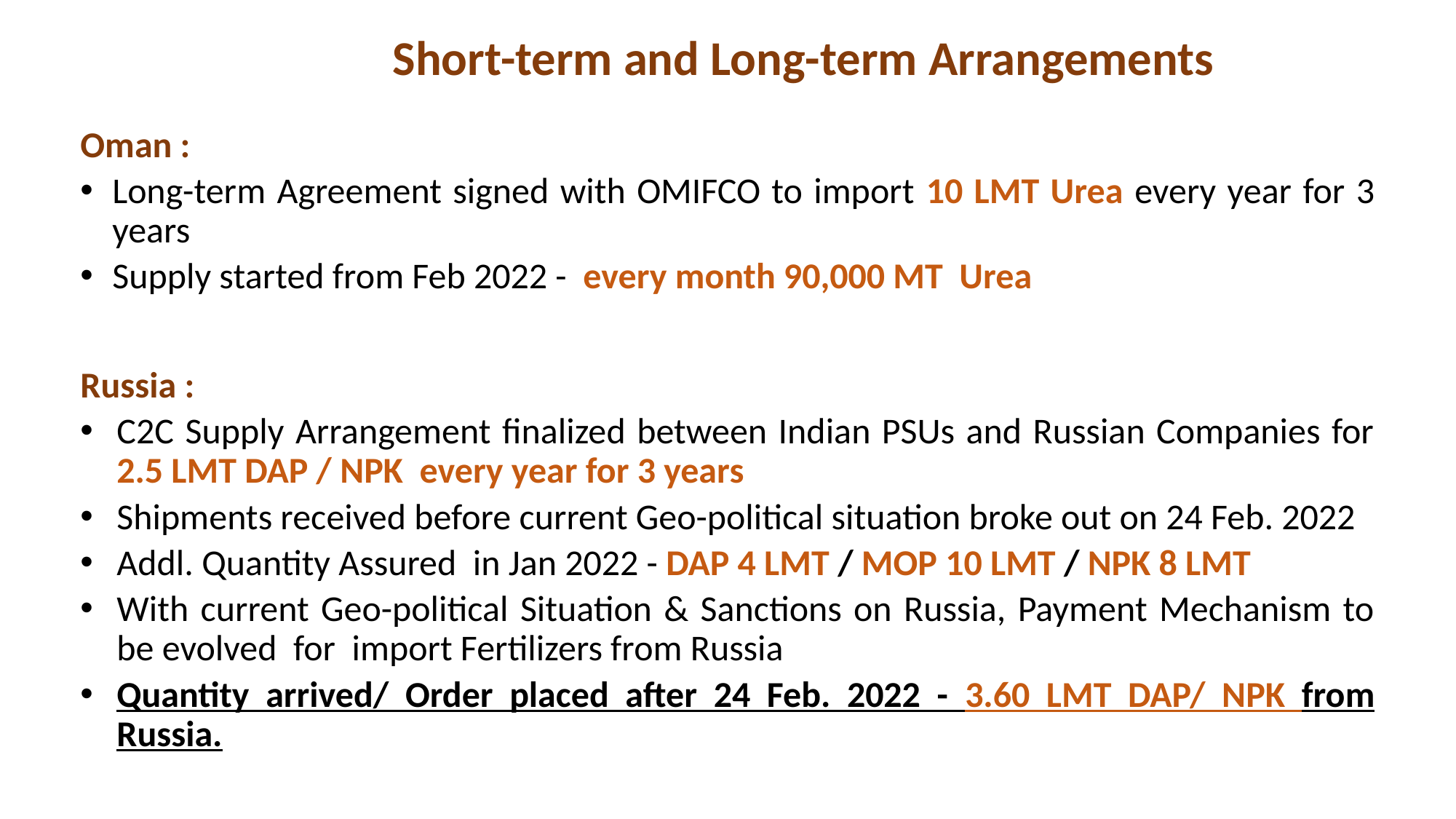

# Short-term and Long-term Arrangements
Oman :
Long-term Agreement signed with OMIFCO to import 10 LMT Urea every year for 3 years
Supply started from Feb 2022 -  every month 90,000 MT  Urea

Russia :
C2C Supply Arrangement finalized between Indian PSUs and Russian Companies for 2.5 LMT DAP / NPK  every year for 3 years
Shipments received before current Geo-political situation broke out on 24 Feb. 2022
Addl. Quantity Assured  in Jan 2022 - DAP 4 LMT / MOP 10 LMT / NPK 8 LMT
With current Geo-political Situation & Sanctions on Russia, Payment Mechanism to be evolved  for  import Fertilizers from Russia
Quantity arrived/ Order placed after 24 Feb. 2022 - 3.60 LMT DAP/ NPK from Russia.